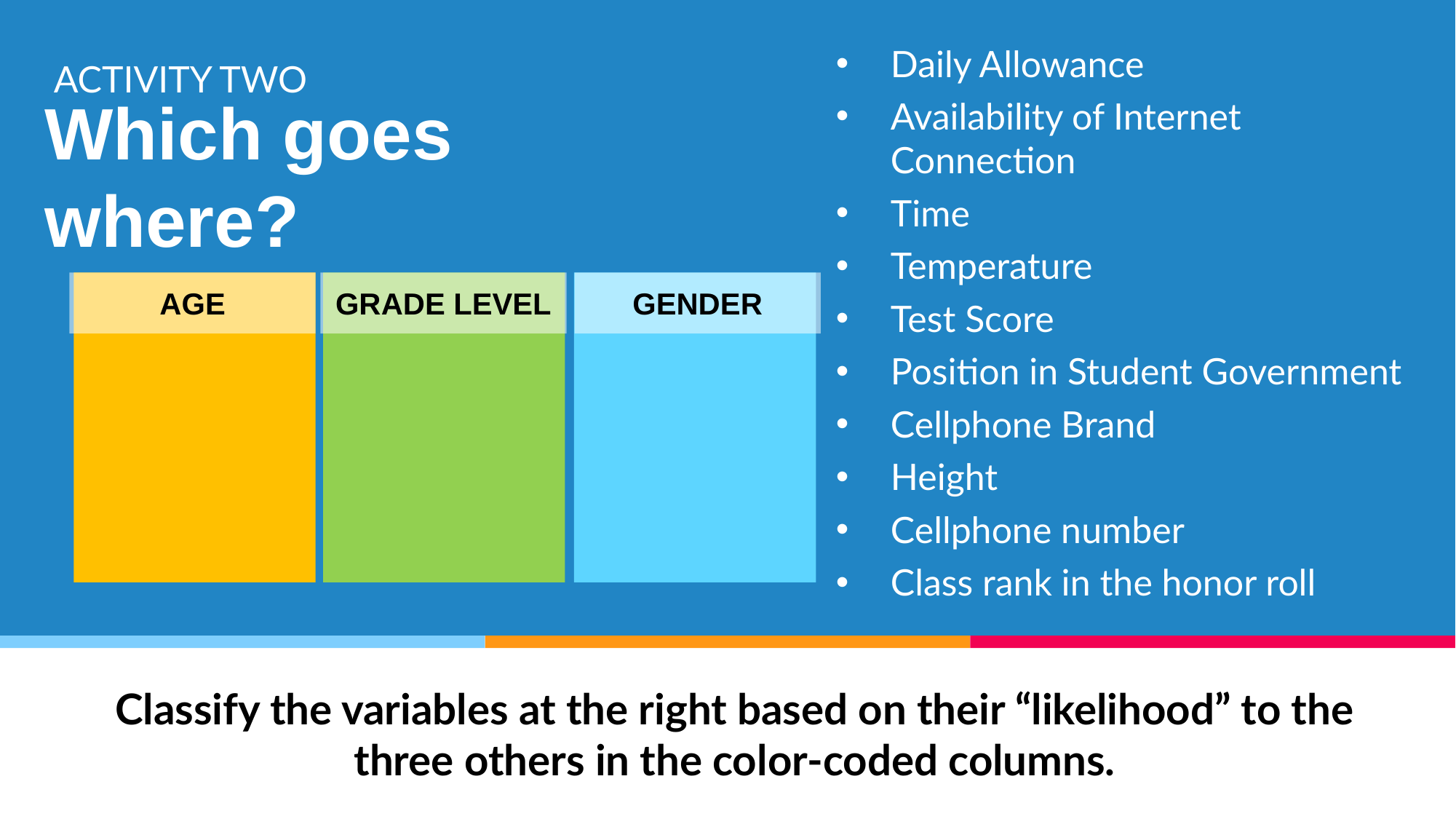

Daily Allowance
Availability of Internet Connection
Time
Temperature
Test Score
Position in Student Government
Cellphone Brand
Height
Cellphone number
Class rank in the honor roll
ACTIVITY TWO
# Which goes where?
AGE

GRADE LEVEL

GENDER
Classify the variables at the right based on their “likelihood” to the three others in the color-coded columns.